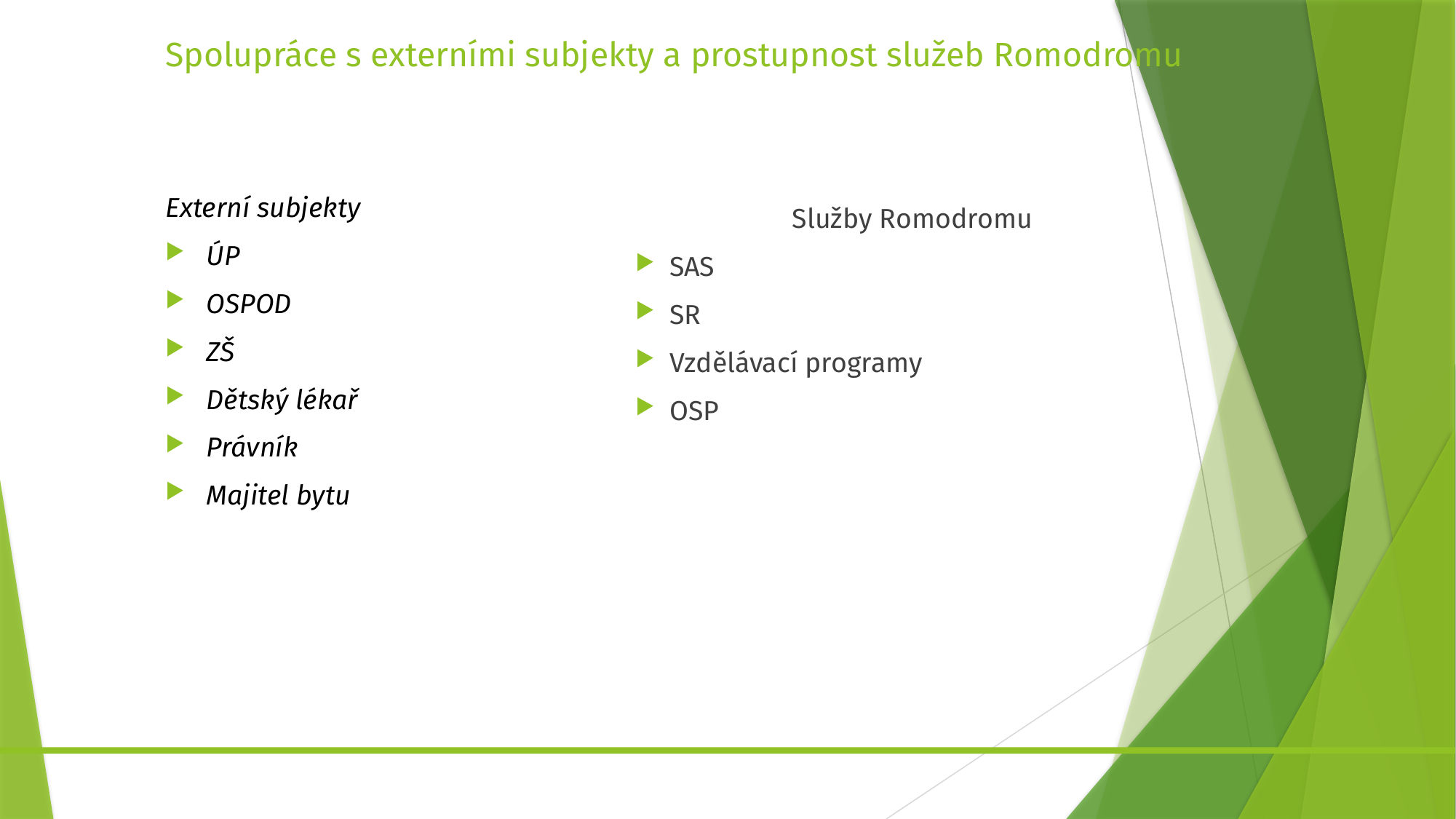

# Spolupráce s externími subjekty a prostupnost služeb Romodromu

Služby Romodromu
SAS
SR
Vzdělávací programy
OSP

Externí subjekty
ÚP
OSPOD
ZŠ
Dětský lékař
Právník
Majitel bytu